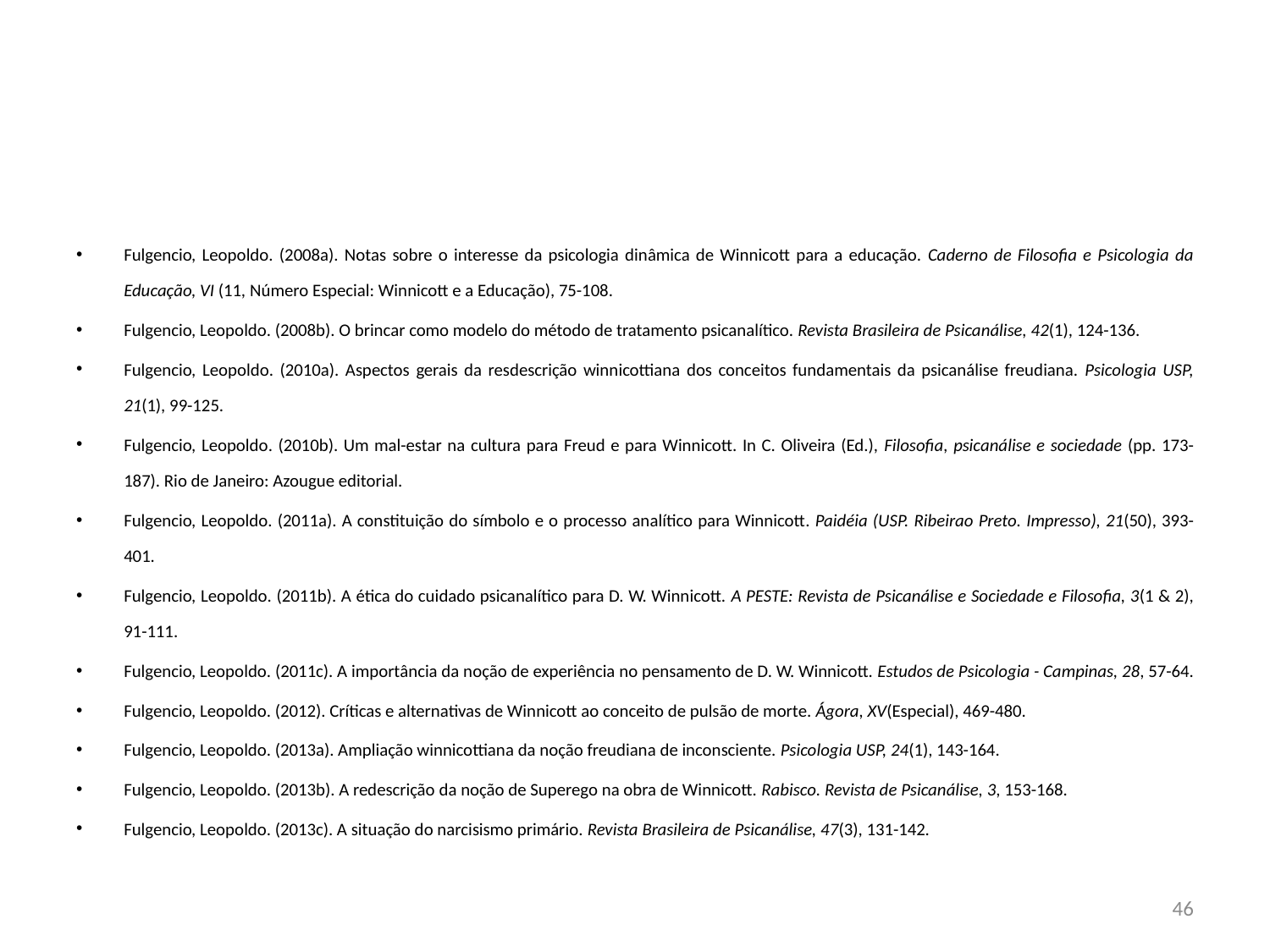

#
Fulgencio, Leopoldo. (2008a). Notas sobre o interesse da psicologia dinâmica de Winnicott para a educação. Caderno de Filosofia e Psicologia da Educação, VI (11, Número Especial: Winnicott e a Educação), 75-108.
Fulgencio, Leopoldo. (2008b). O brincar como modelo do método de tratamento psicanalítico. Revista Brasileira de Psicanálise, 42(1), 124-136.
Fulgencio, Leopoldo. (2010a). Aspectos gerais da resdescrição winnicottiana dos conceitos fundamentais da psicanálise freudiana. Psicologia USP, 21(1), 99-125.
Fulgencio, Leopoldo. (2010b). Um mal-estar na cultura para Freud e para Winnicott. In C. Oliveira (Ed.), Filosofia, psicanálise e sociedade (pp. 173-187). Rio de Janeiro: Azougue editorial.
Fulgencio, Leopoldo. (2011a). A constituição do símbolo e o processo analítico para Winnicott. Paidéia (USP. Ribeirao Preto. Impresso), 21(50), 393-401.
Fulgencio, Leopoldo. (2011b). A ética do cuidado psicanalítico para D. W. Winnicott. A PESTE: Revista de Psicanálise e Sociedade e Filosofia, 3(1 & 2), 91-111.
Fulgencio, Leopoldo. (2011c). A importância da noção de experiência no pensamento de D. W. Winnicott. Estudos de Psicologia - Campinas, 28, 57-64.
Fulgencio, Leopoldo. (2012). Críticas e alternativas de Winnicott ao conceito de pulsão de morte. Ágora, XV(Especial), 469-480.
Fulgencio, Leopoldo. (2013a). Ampliação winnicottiana da noção freudiana de inconsciente. Psicologia USP, 24(1), 143-164.
Fulgencio, Leopoldo. (2013b). A redescrição da noção de Superego na obra de Winnicott. Rabisco. Revista de Psicanálise, 3, 153-168.
Fulgencio, Leopoldo. (2013c). A situação do narcisismo primário. Revista Brasileira de Psicanálise, 47(3), 131-142.
46